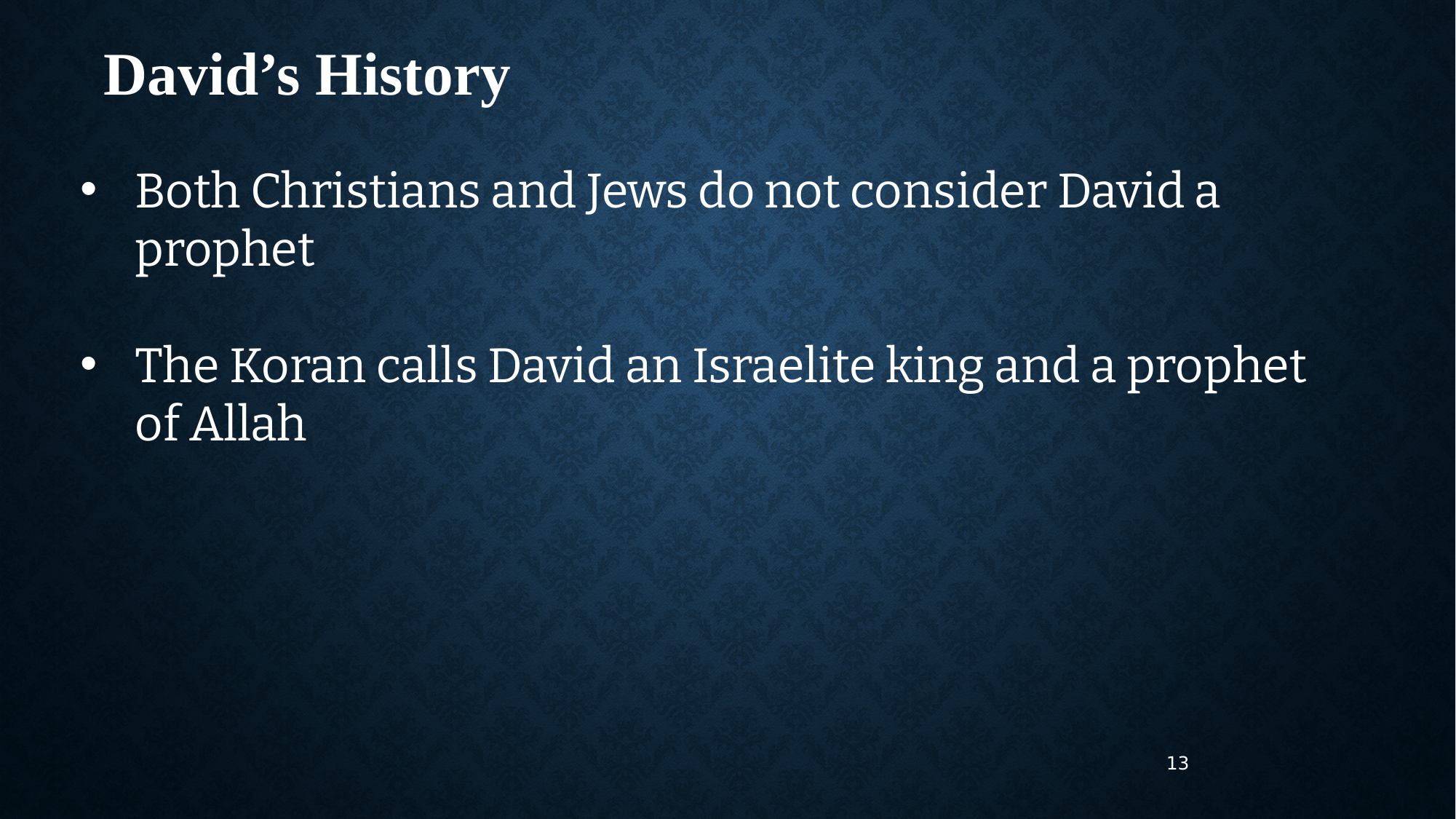

David’s History
Both Christians and Jews do not consider David a prophet

The Koran calls David an Israelite king and a prophet of Allah

13